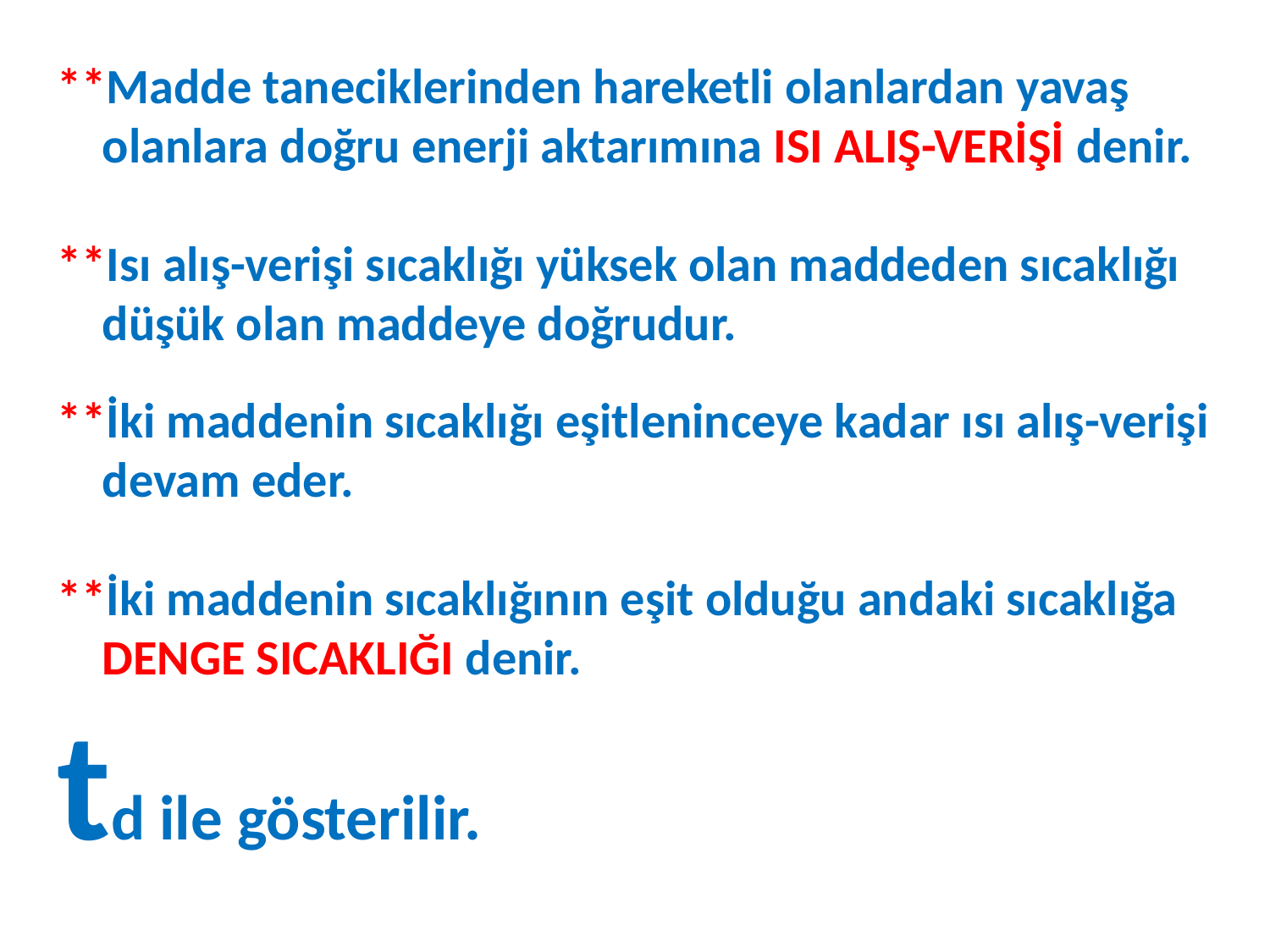

**Madde taneciklerinden hareketli olanlardan yavaş
    olanlara doğru enerji aktarımına ISI ALIŞ-VERİŞİ denir.

**Isı alış-verişi sıcaklığı yüksek olan maddeden sıcaklığı
    düşük olan maddeye doğrudur.

**İki maddenin sıcaklığı eşitleninceye kadar ısı alış-verişi
    devam eder.

**İki maddenin sıcaklığının eşit olduğu andaki sıcaklığa
    DENGE SICAKLIĞI denir.
td ile gösterilir.